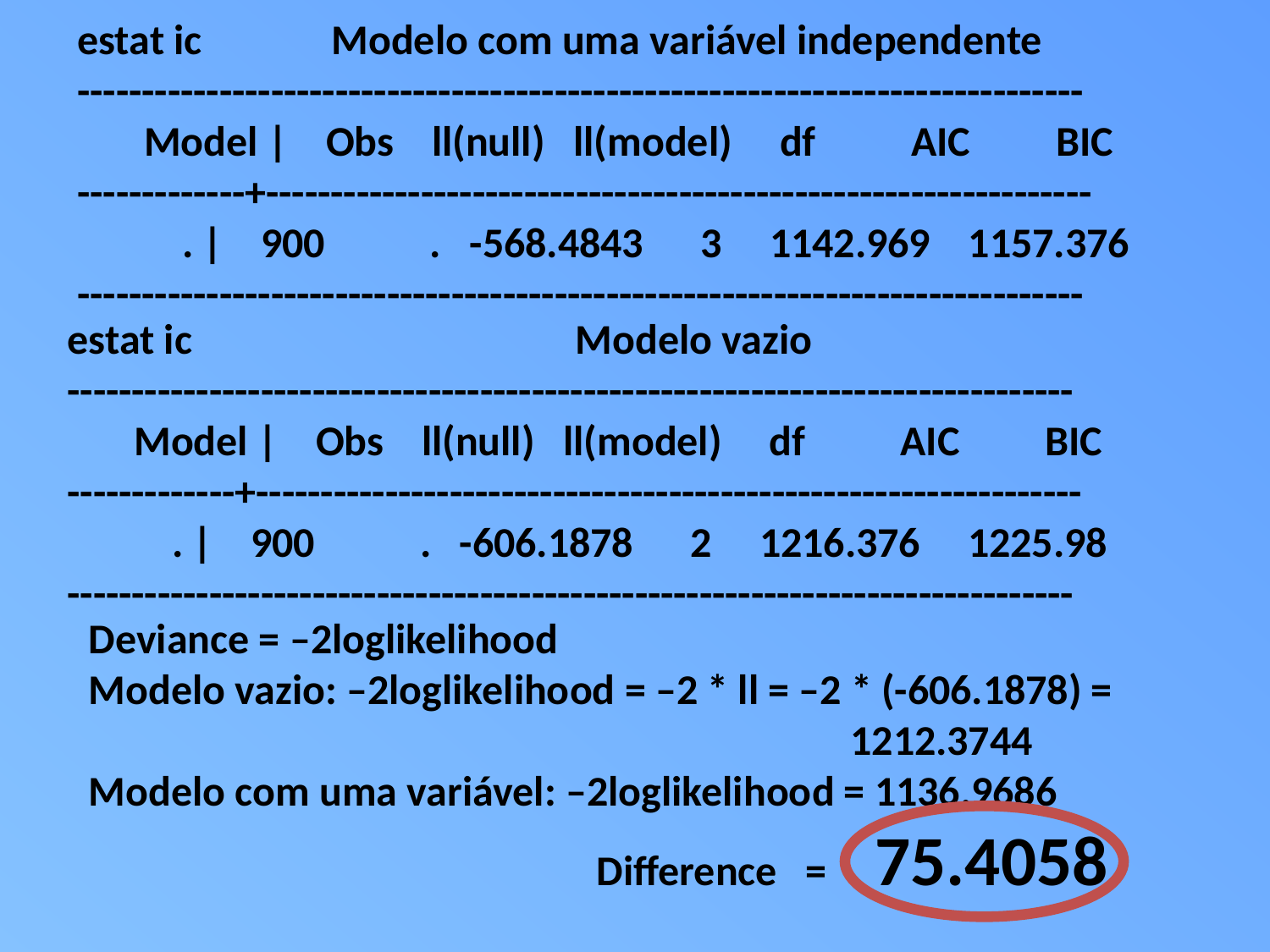

estat ic		Modelo com uma variável independente
------------------------------------------------------------------------------
       Model |    Obs    ll(null)   ll(model)     df          AIC         BIC
-------------+----------------------------------------------------------------
           . |    900           .   -568.4843      3     1142.969    1157.376
------------------------------------------------------------------------------
estat ic				Modelo vazio
------------------------------------------------------------------------------
       Model |    Obs    ll(null)   ll(model)     df          AIC         BIC
-------------+----------------------------------------------------------------
           . |    900           .   -606.1878      2     1216.376     1225.98
------------------------------------------------------------------------------
Deviance = –2loglikelihood
Modelo vazio: –2loglikelihood = –2 * ll = –2 * (-606.1878) =
						1212.3744
Modelo com uma variável: –2loglikelihood = 1136.9686
				Difference   =     75.4058